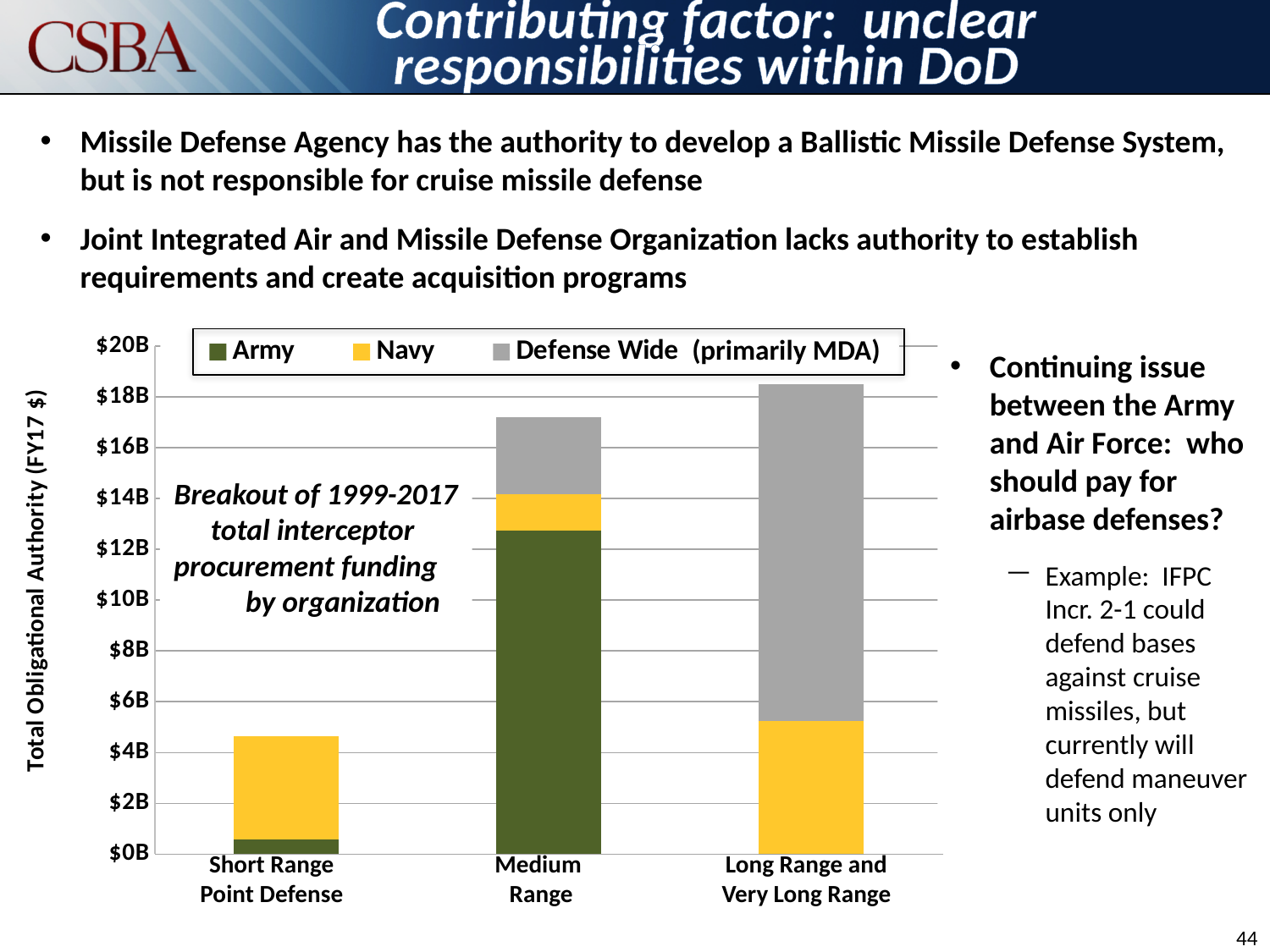

Contributing factor:  unclear responsibilities within DoD
Missile Defense Agency has the authority to develop a Ballistic Missile Defense System, but is not responsible for cruise missile defense
Joint Integrated Air and Missile Defense Organization lacks authority to establish requirements and create acquisition programs

### Chart

| Category | Army | Navy | Air Force | Defense Wide |
|---|---|---|---|---|
| Short Range Point Defense | 593761.1095831689 | 4058305.73350682 | 0.0 | 0.0 |
| Medium Range | 12741192.4111416 | 1413455.61532437 | 0.0 | 3057063.06537585 |
| Long Range and Very Long Range | 0.0 | 5250510.77081358 | 0.0 | 13239205.1135707 |
(primarily MDA)
Short Range
Point Defense
Medium
Range
Long Range and
Very Long Range
(primarily MDA)

Continuing issue between the Army and Air Force:  who should pay for airbase defenses?
Example:  IFPC Incr. 2-1 could defend bases against cruise missiles, but currently will defend maneuver units only
Breakout of 1999-2017 total interceptor
procurement funding            by organization
44